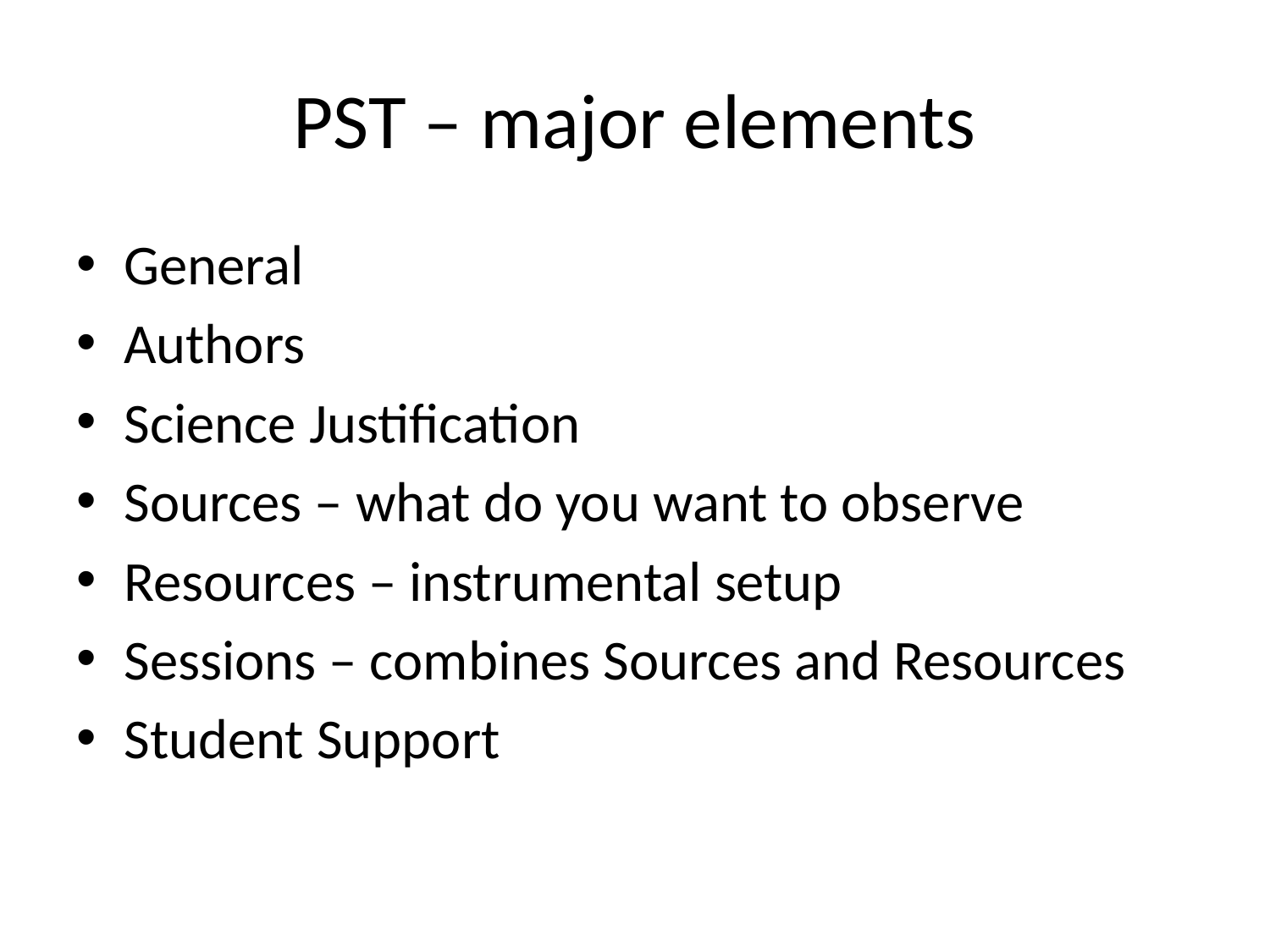

# PST – major elements
General
Authors
Science Justification
Sources – what do you want to observe
Resources – instrumental setup
Sessions – combines Sources and Resources
Student Support